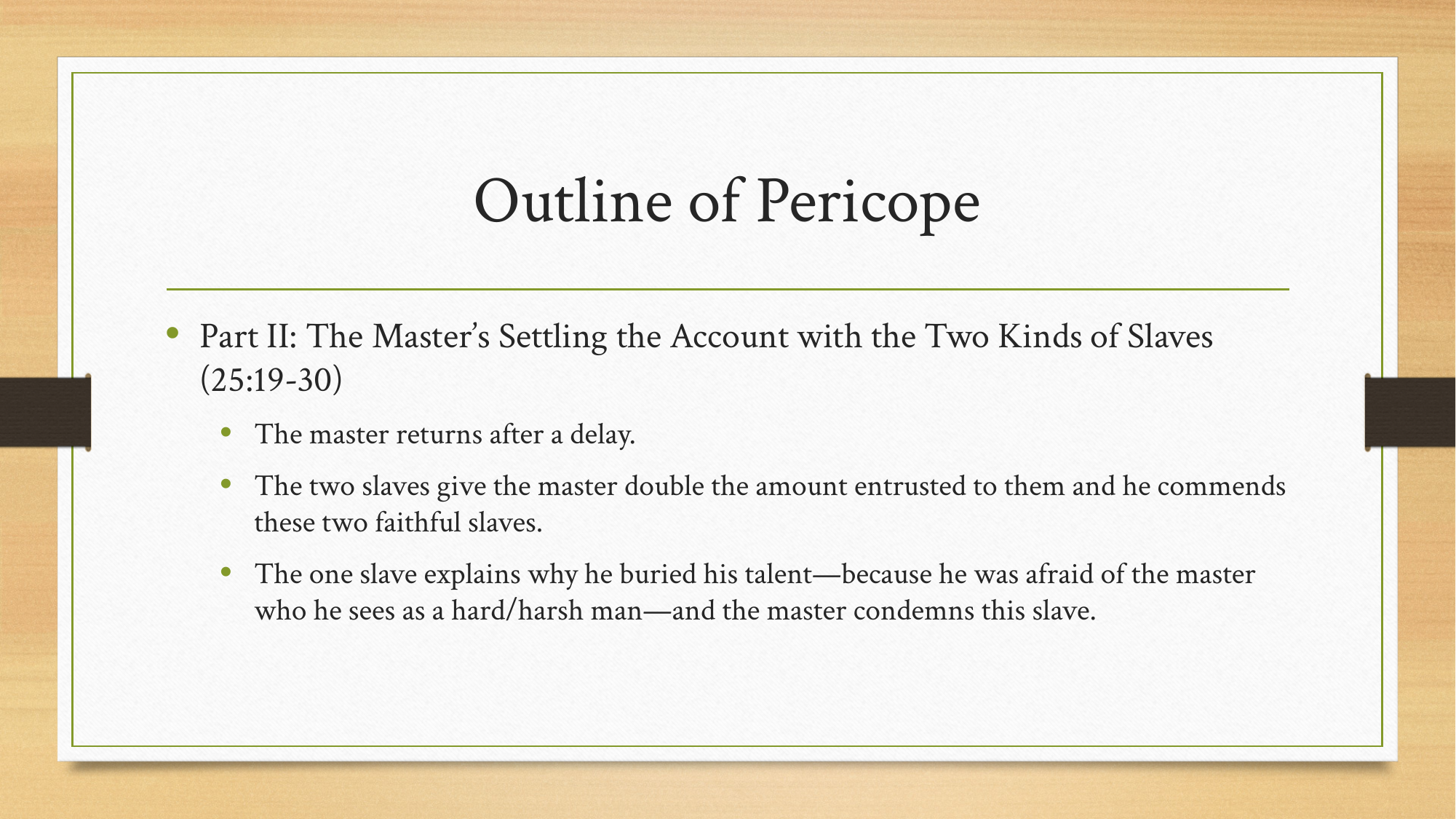

# Outline of Pericope
Part II: The Master’s Settling the Account with the Two Kinds of Slaves (25:19-30)
The master returns after a delay.
The two slaves give the master double the amount entrusted to them and he commends these two faithful slaves.
The one slave explains why he buried his talent—because he was afraid of the master who he sees as a hard/harsh man—and the master condemns this slave.